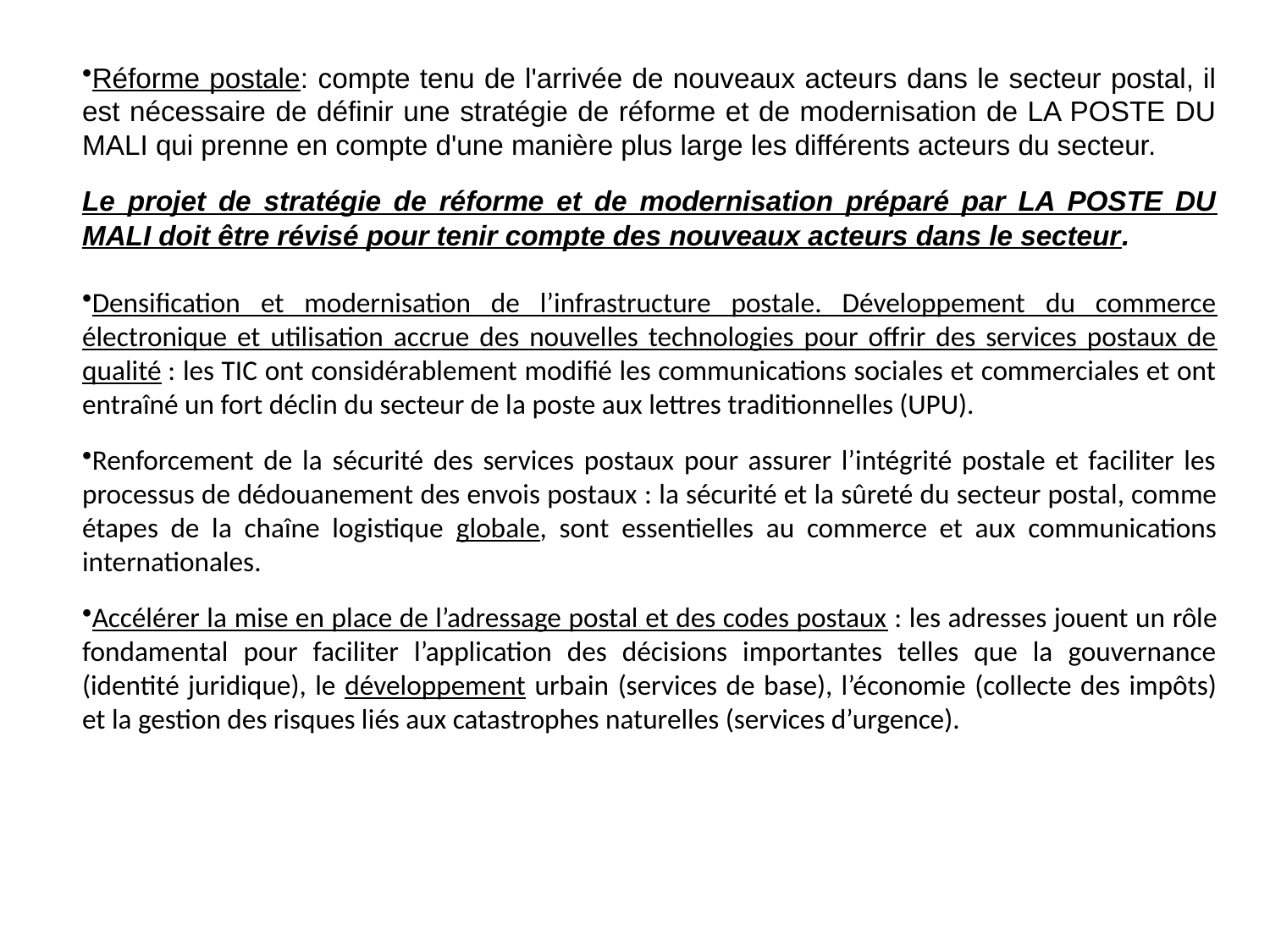

Réforme postale: compte tenu de l'arrivée de nouveaux acteurs dans le secteur postal, il est nécessaire de définir une stratégie de réforme et de modernisation de LA POSTE DU MALI qui prenne en compte d'une manière plus large les différents acteurs du secteur.

Le projet de stratégie de réforme et de modernisation préparé par LA POSTE DU MALI doit être révisé pour tenir compte des nouveaux acteurs dans le secteur.

Densification et modernisation de l’infrastructure postale. Développement du commerce électronique et utilisation accrue des nouvelles technologies pour offrir des services postaux de qualité : les TIC ont considérablement modifié les communications sociales et commerciales et ont entraîné un fort déclin du secteur de la poste aux lettres traditionnelles (UPU).

Renforcement de la sécurité des services postaux pour assurer l’intégrité postale et faciliter les processus de dédouanement des envois postaux : la sécurité et la sûreté du secteur postal, comme étapes de la chaîne logistique globale, sont essentielles au commerce et aux communications internationales.

Accélérer la mise en place de l’adressage postal et des codes postaux : les adresses jouent un rôle fondamental pour faciliter l’application des décisions importantes telles que la gouvernance (identité juridique), le développement urbain (services de base), l’économie (collecte des impôts) et la gestion des risques liés aux catastrophes naturelles (services d’urgence).